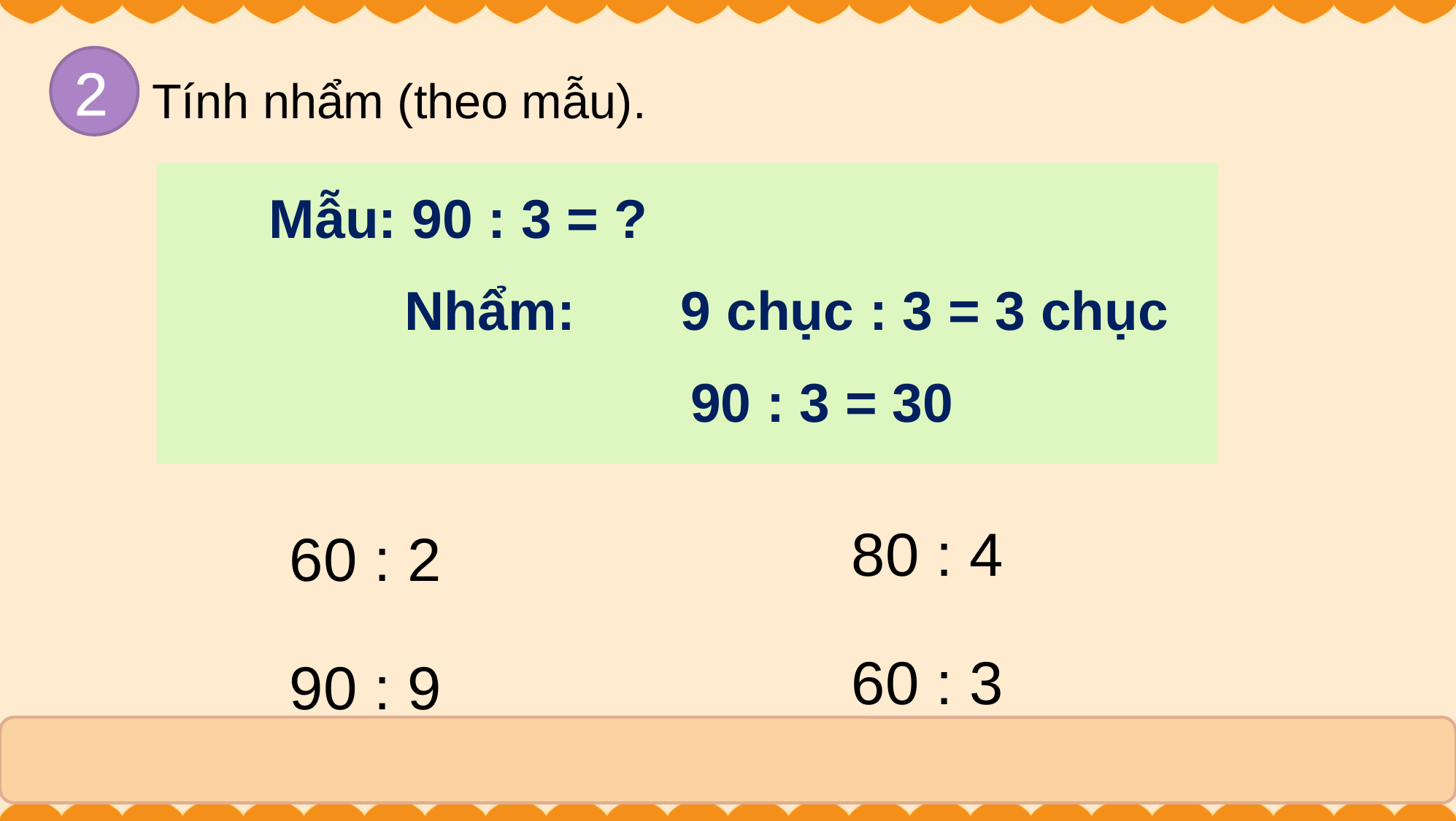

2

Tính nhẩm (theo mẫu).

Mẫu: 90 : 3 = ?
Nhẩm:       9 chục : 3 = 3 chục
90 : 3 = 30
80 : 4
60 : 2
60 : 3
90 : 9